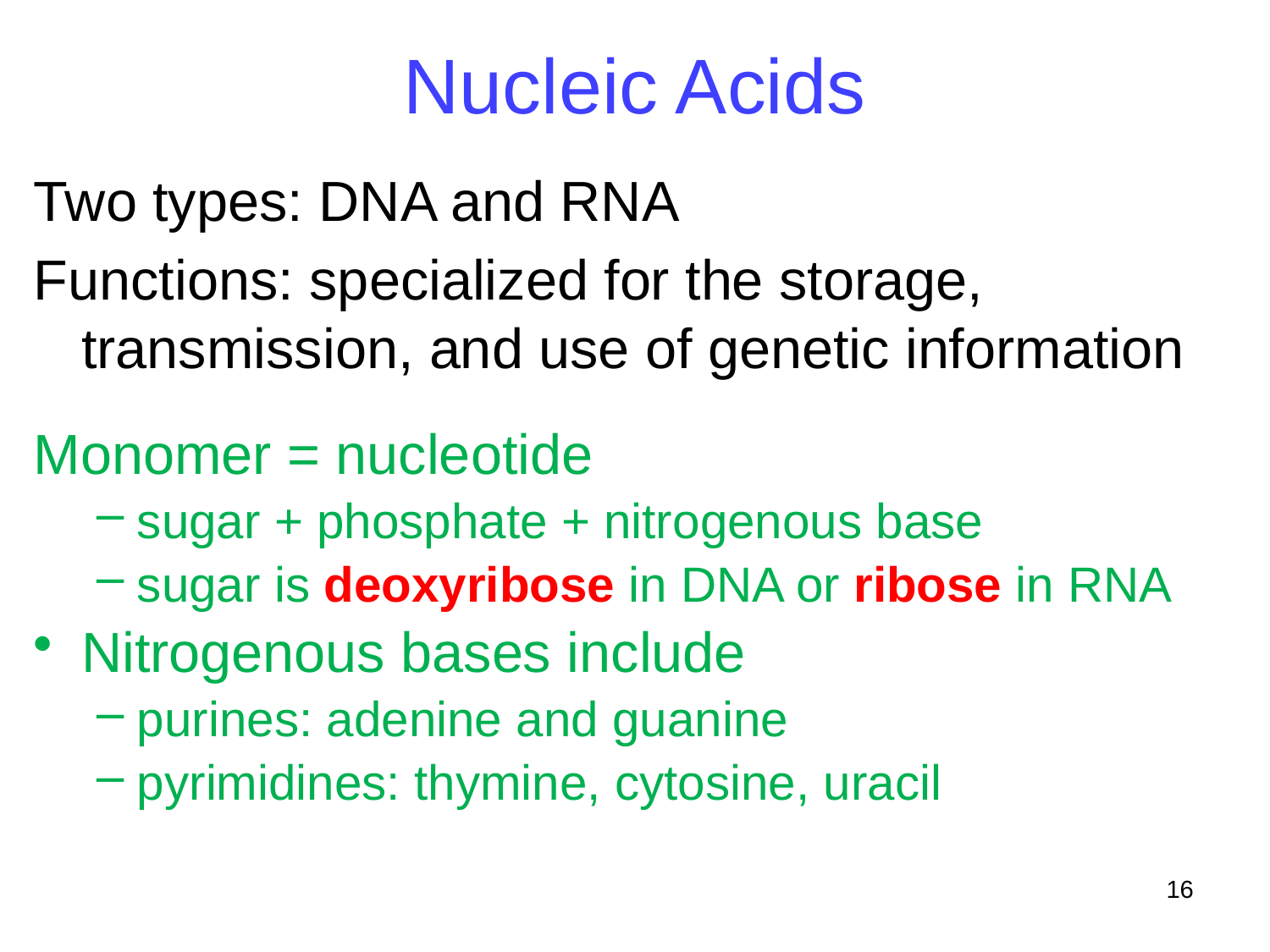

# Nucleic Acids
Two types: DNA and RNA
Functions: specialized for the storage, transmission, and use of genetic information

Monomer = nucleotide
sugar + phosphate + nitrogenous base
sugar is deoxyribose in DNA or ribose in RNA
Nitrogenous bases include
purines: adenine and guanine
pyrimidines: thymine, cytosine, uracil
16